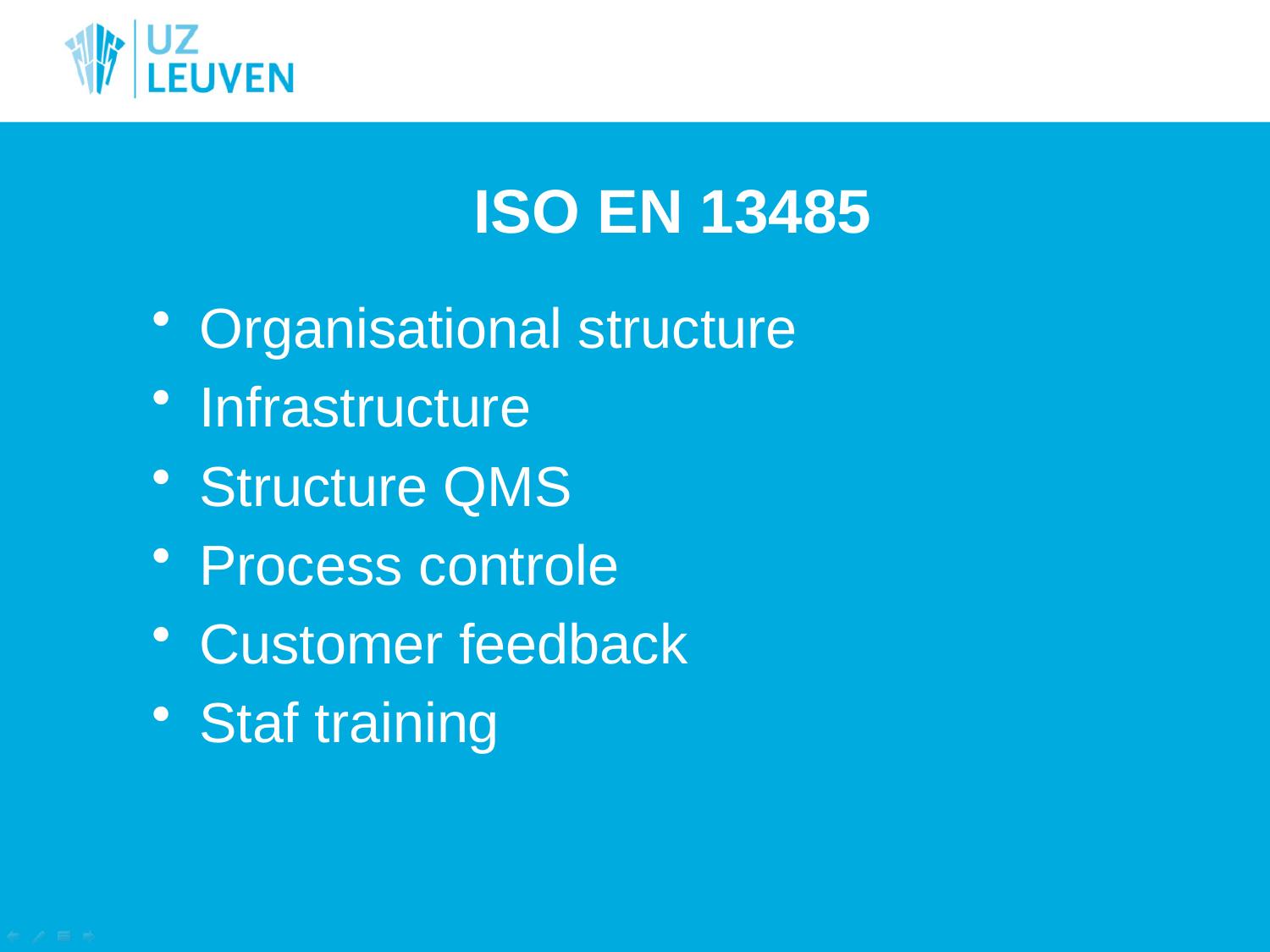

# ISO EN 13485
Organisational structure
Infrastructure
Structure QMS
Process controle
Customer feedback
Staf training